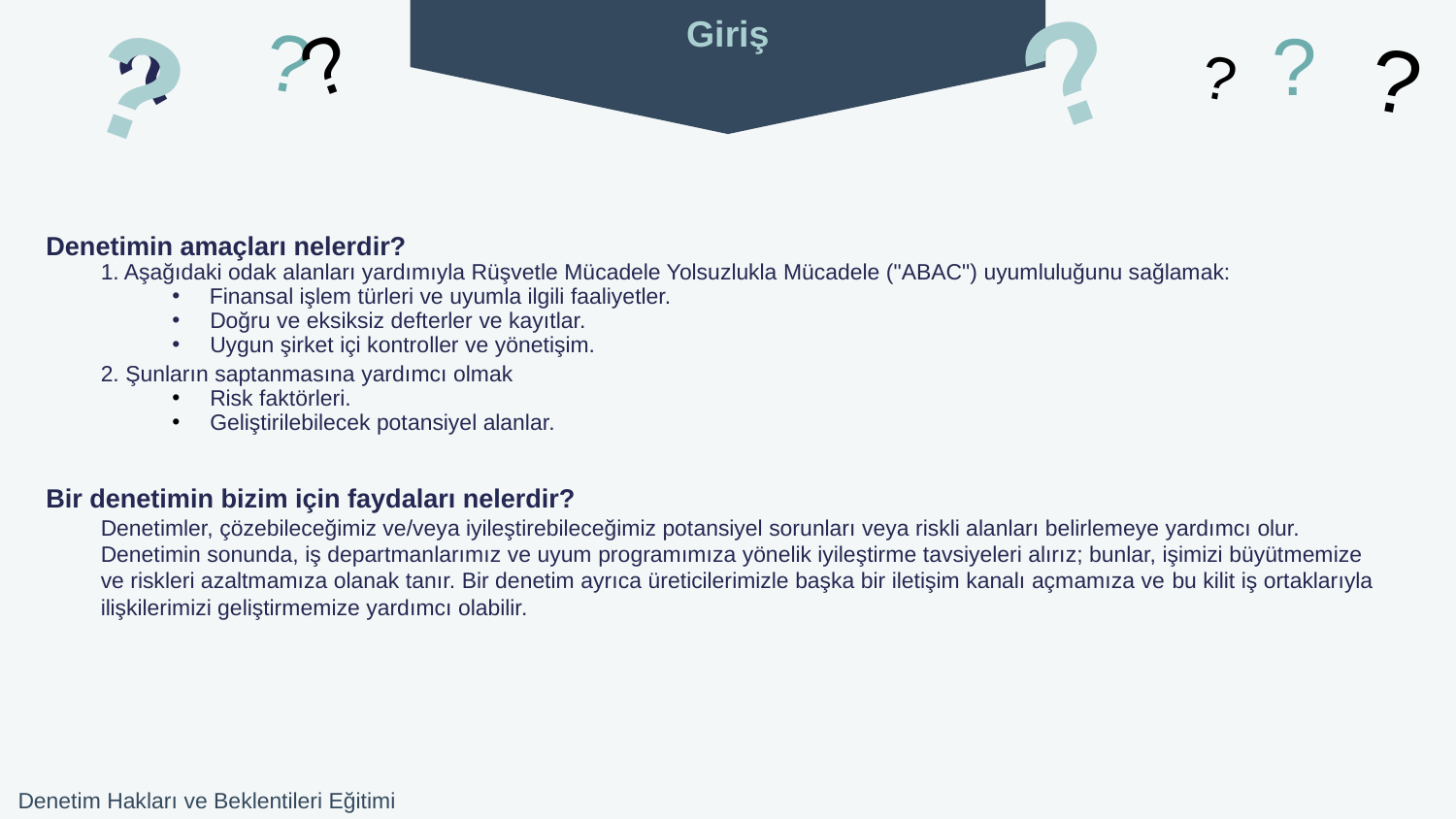

?
?
?
?
?
Giriş
?
?

?
Denetimin amaçları nelerdir?
1. Aşağıdaki odak alanları yardımıyla Rüşvetle Mücadele Yolsuzlukla Mücadele ("ABAC") uyumluluğunu sağlamak:
Finansal işlem türleri ve uyumla ilgili faaliyetler.
Doğru ve eksiksiz defterler ve kayıtlar.
Uygun şirket içi kontroller ve yönetişim.
2. Şunların saptanmasına yardımcı olmak
Risk faktörleri.
Geliştirilebilecek potansiyel alanlar.

Bir denetimin bizim için faydaları nelerdir?
Denetimler, çözebileceğimiz ve/veya iyileştirebileceğimiz potansiyel sorunları veya riskli alanları belirlemeye yardımcı olur.
Denetimin sonunda, iş departmanlarımız ve uyum programımıza yönelik iyileştirme tavsiyeleri alırız; bunlar, işimizi büyütmemize
ve riskleri azaltmamıza olanak tanır. Bir denetim ayrıca üreticilerimizle başka bir iletişim kanalı açmamıza ve bu kilit iş ortaklarıyla ilişkilerimizi geliştirmemize yardımcı olabilir.